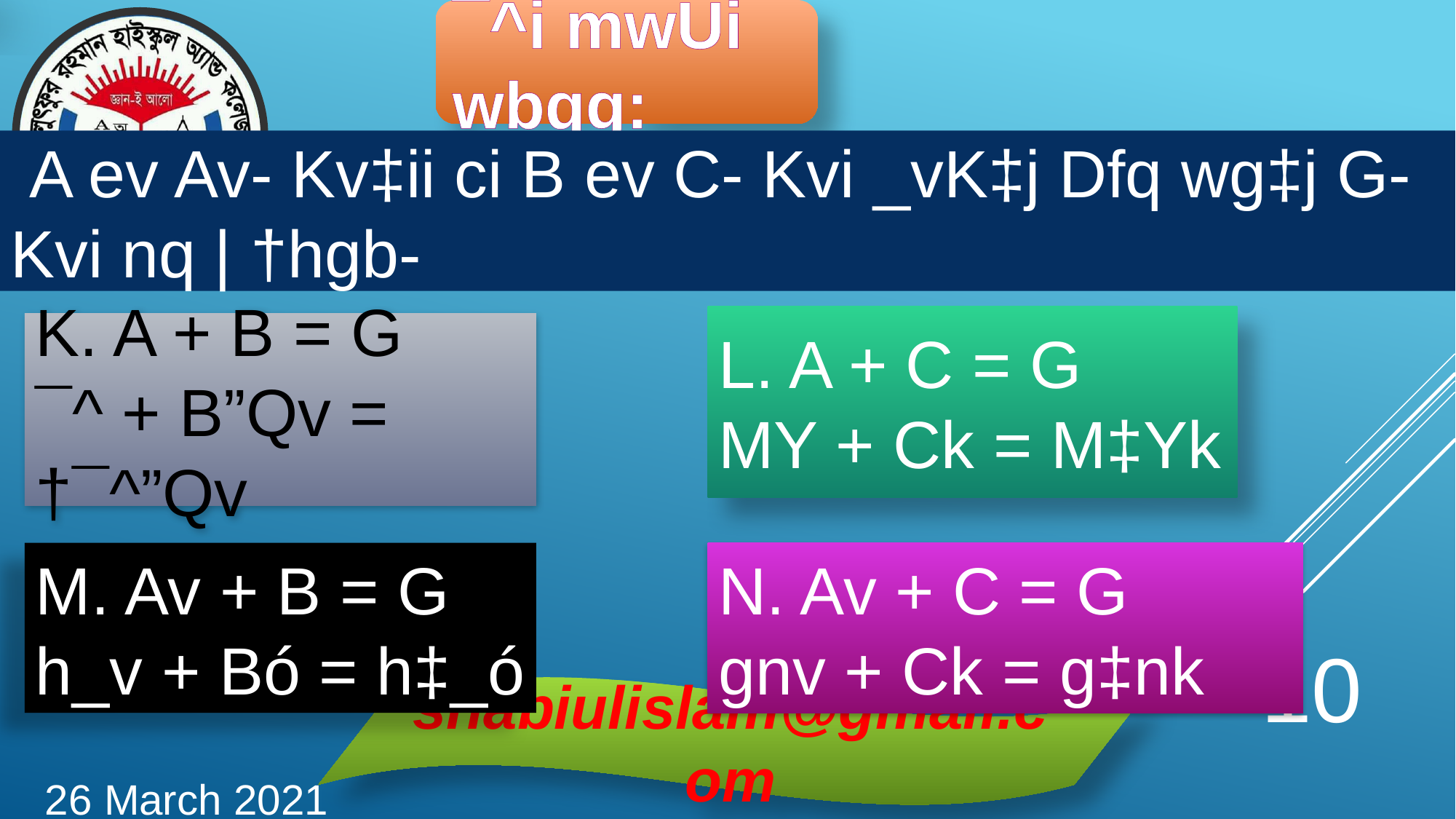

¯^i mwÜi wbqg:
 A ev Av- Kv‡ii ci B ev C- Kvi _vK‡j Dfq wg‡j G- Kvi nq | †hgb-
L. A + C = G
MY + Ck = M‡Yk
K. A + B = G
¯^ + B”Qv = †¯^”Qv
N. Av + C = G
gnv + Ck = g‡nk
M. Av + B = G
h_v + Bó = h‡_ó
10
26 March 2021